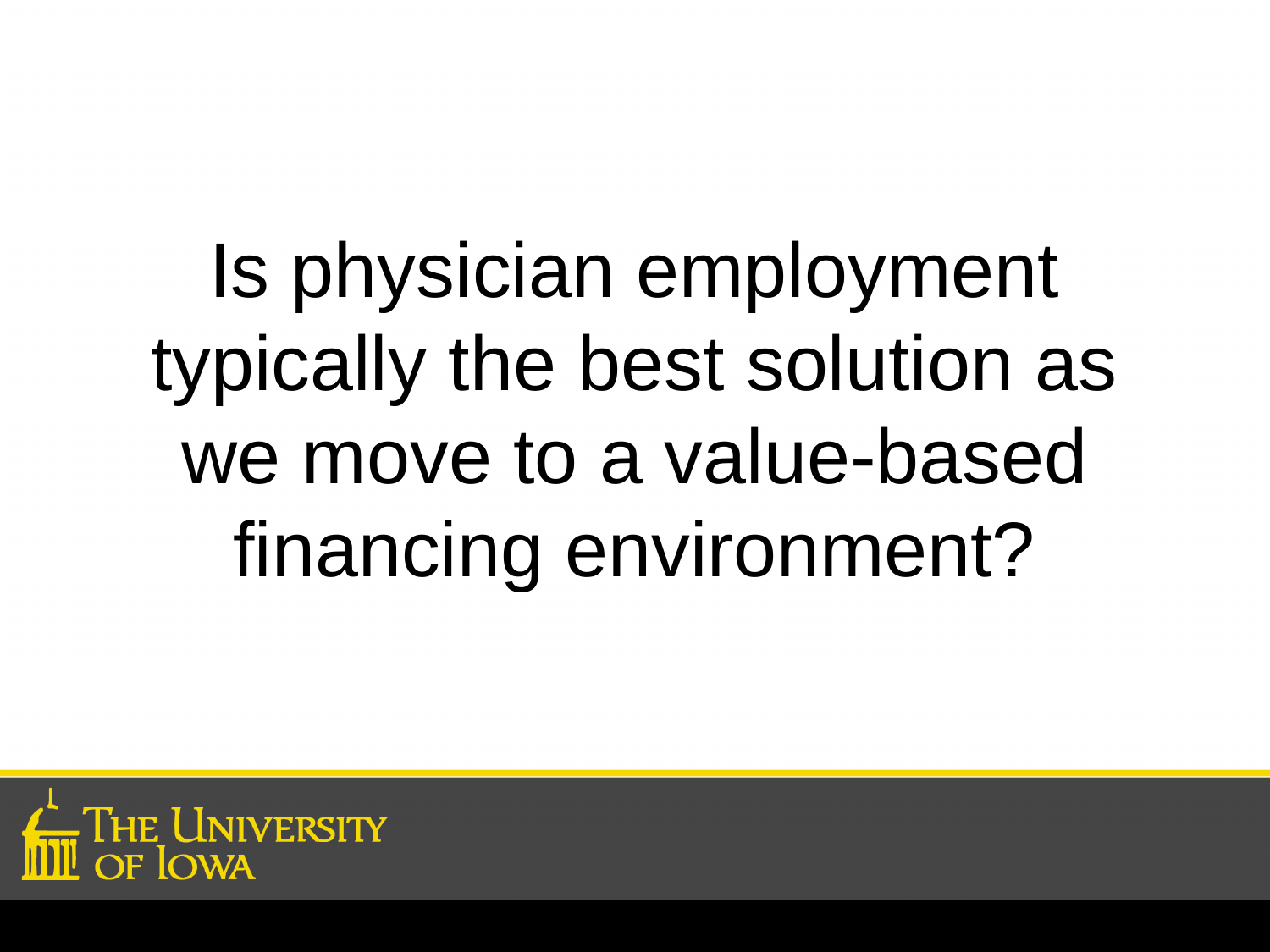

# Is physician employment typically the best solution as we move to a value-based financing environment?